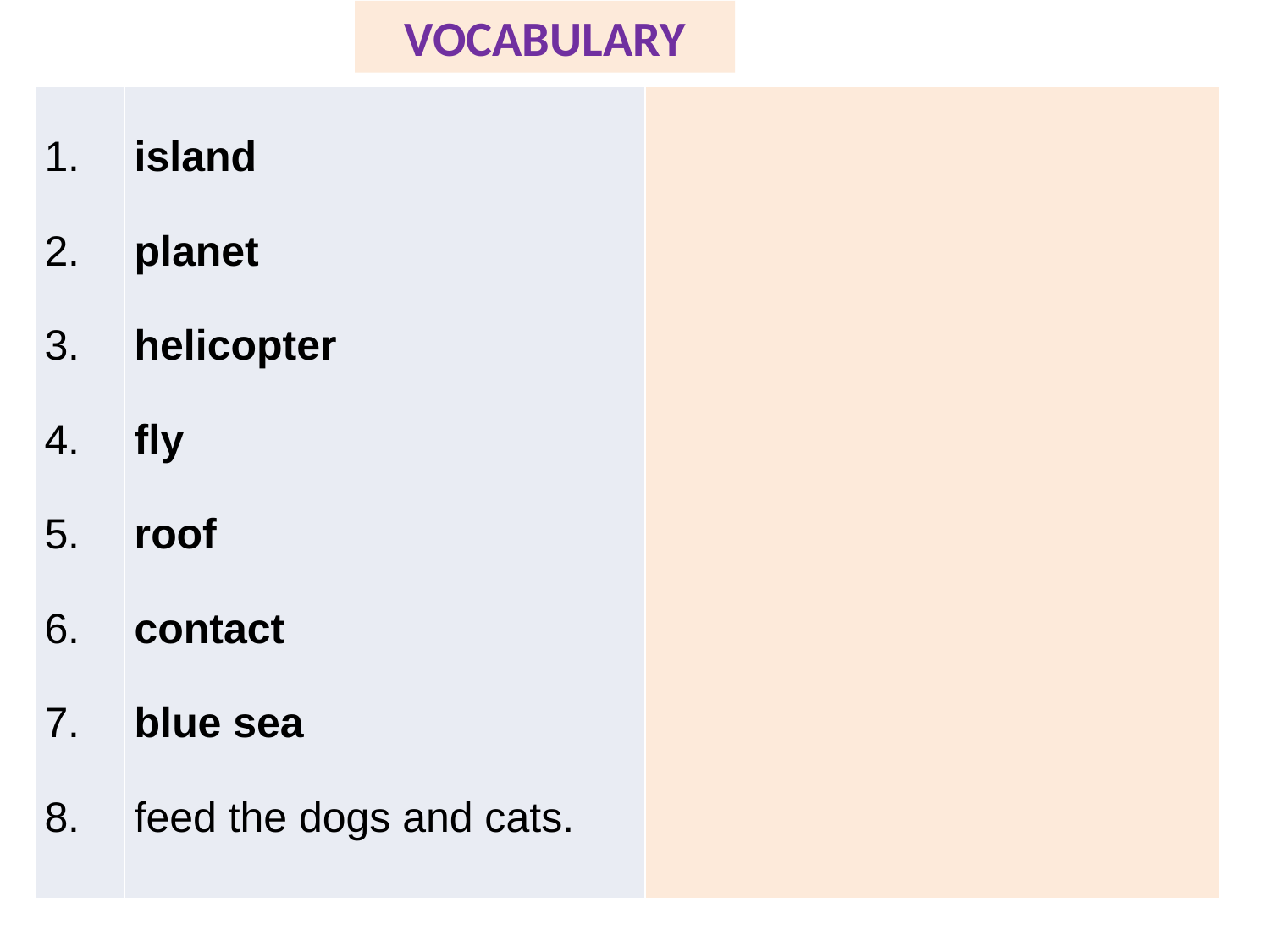

VOCABULARY
| 1. 2. 3. 4. 5. 6. 7. 8. | island planet helicopter fly roof contact blue sea feed the dogs and cats. |  |
| --- | --- | --- |